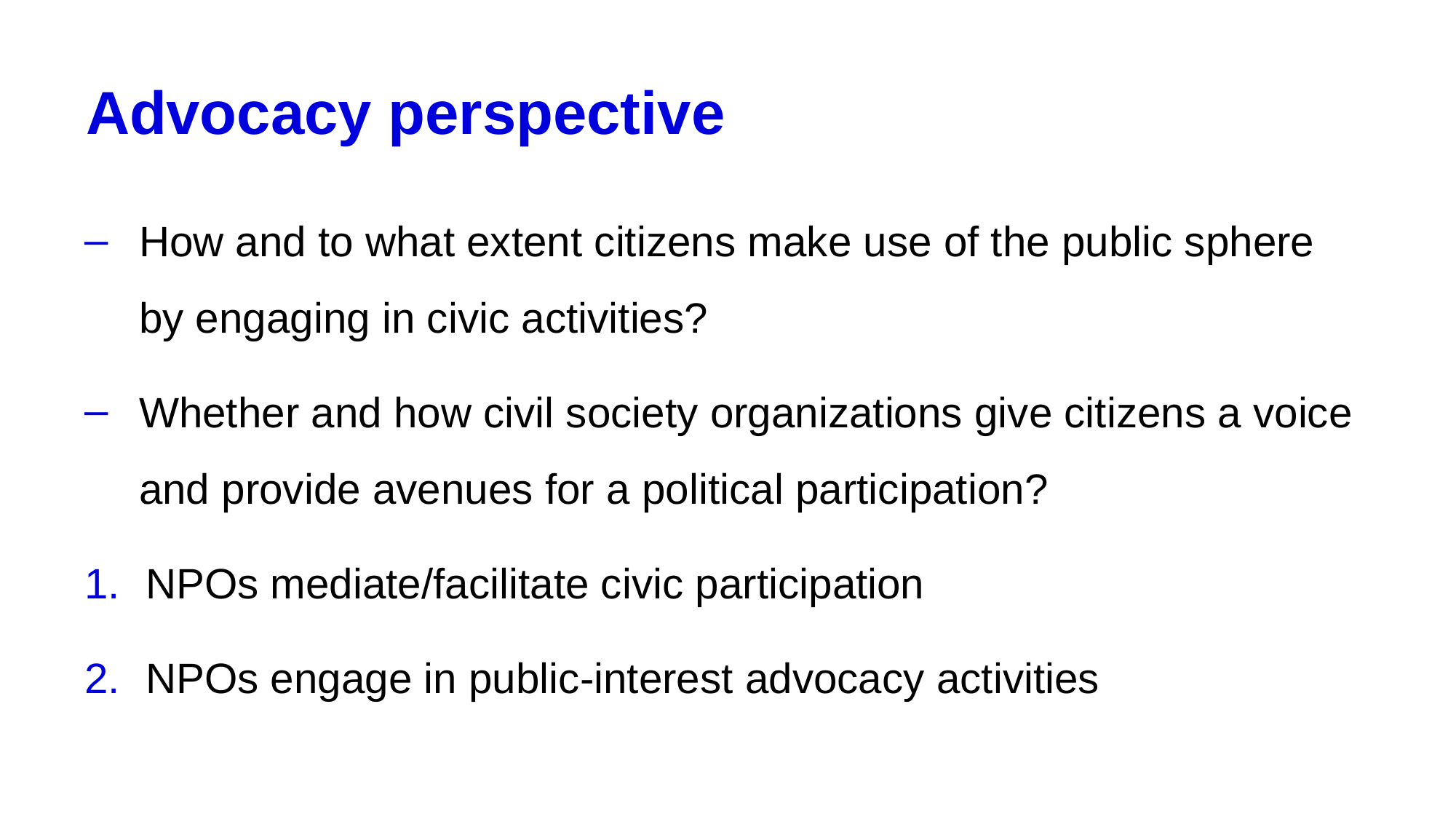

# Advocacy perspective
How and to what extent citizens make use of the public sphere by engaging in civic activities?
Whether and how civil society organizations give citizens a voice and provide avenues for a political participation?
NPOs mediate/facilitate civic participation
NPOs engage in public-interest advocacy activities